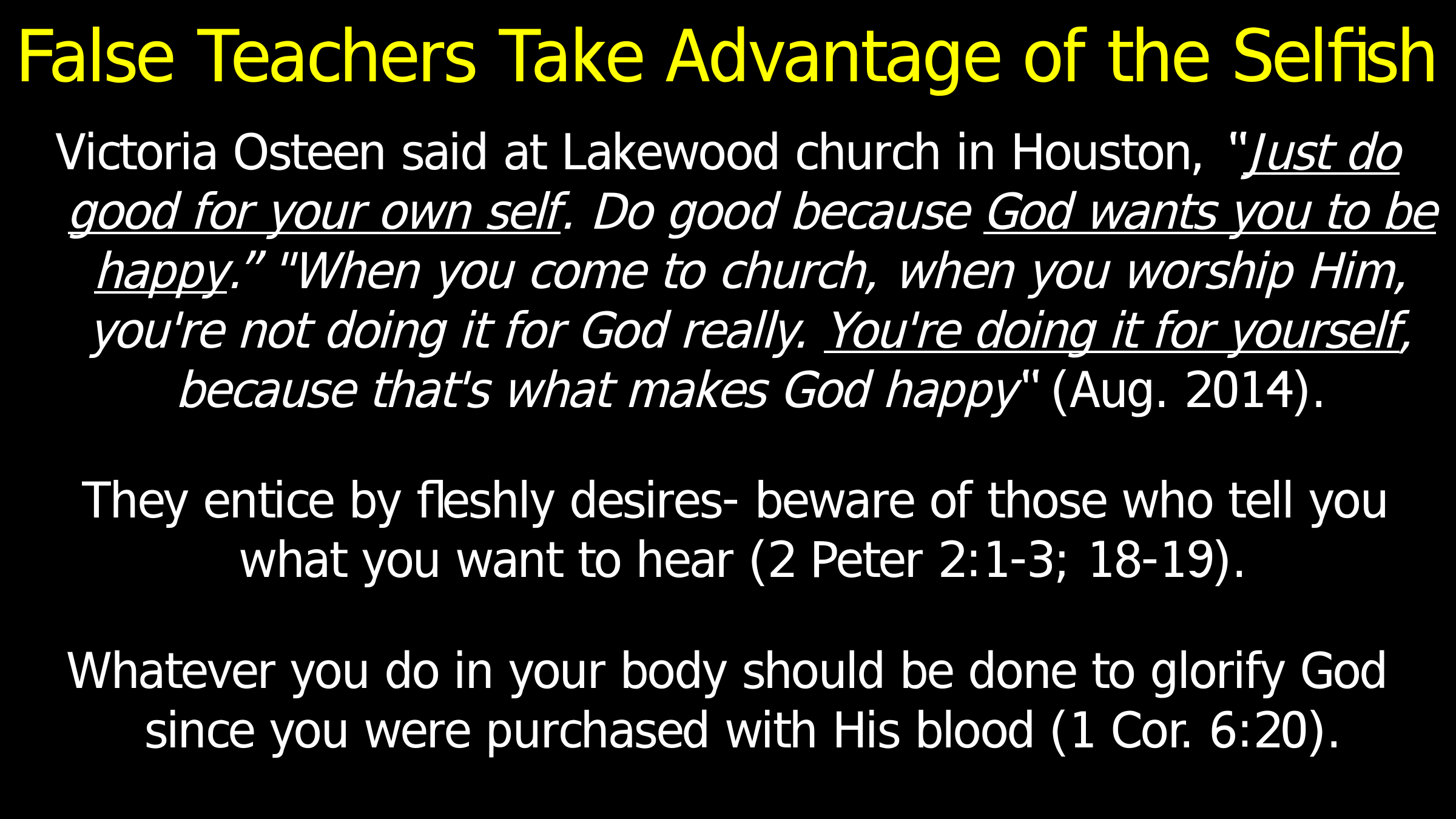

# False Teachers Take Advantage of the Selfish
Victoria Osteen said at Lakewood church in Houston, “Just do good for your own self. Do good because God wants you to be happy.” "When you come to church, when you worship Him, you're not doing it for God really. You're doing it for yourself, because that's what makes God happy“ (Aug. 2014).

 They entice by fleshly desires- beware of those who tell you what you want to hear (2 Peter 2:1-3; 18-19).

Whatever you do in your body should be done to glorify God since you were purchased with His blood (1 Cor. 6:20).